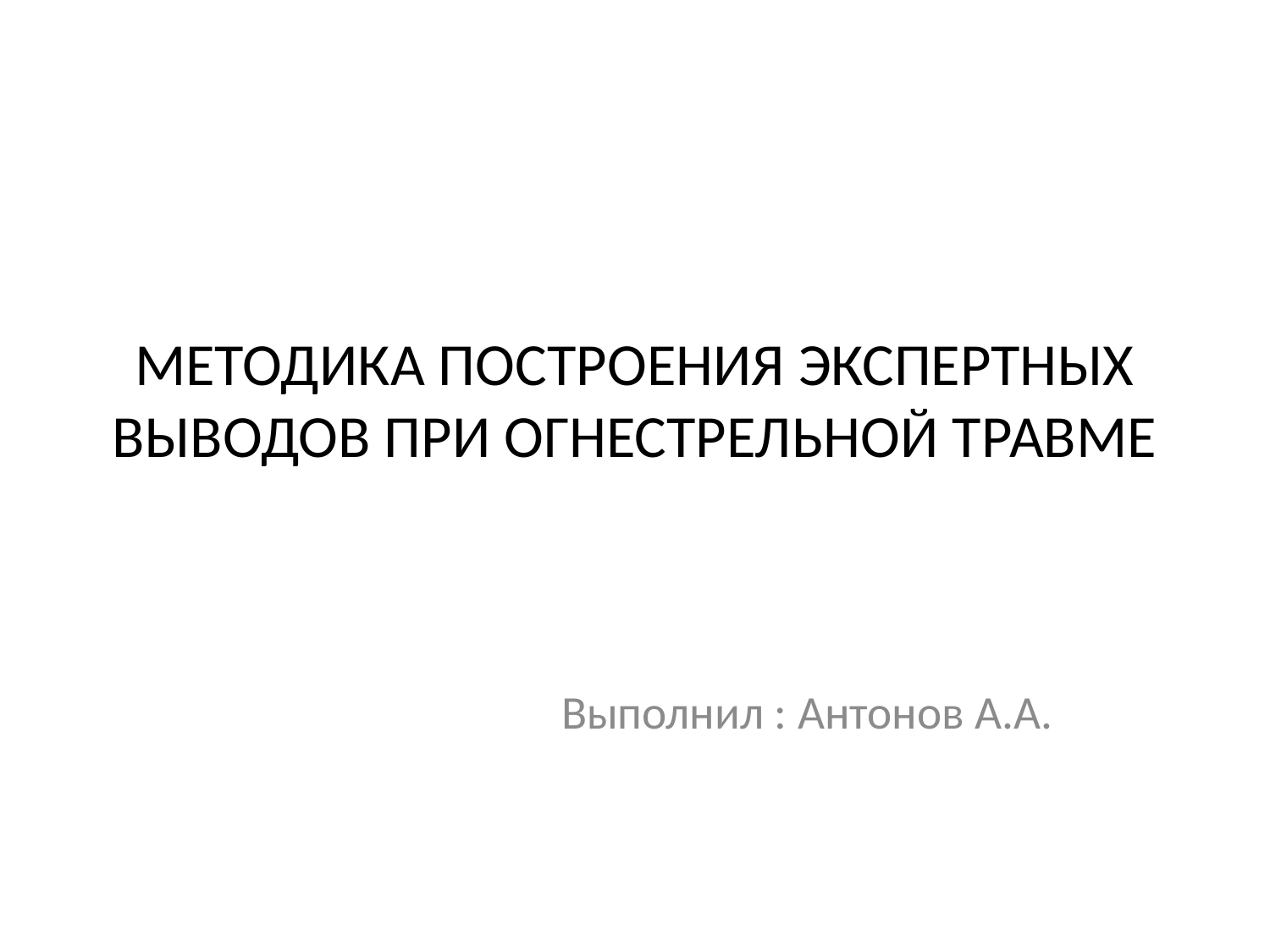

# МЕТОДИКА ПОСТРОЕНИЯ ЭКСПЕРТНЫХ ВЫВОДОВ ПРИ ОГНЕСТРЕЛЬНОЙ ТРАВМЕ
Выполнил : Антонов А.А.